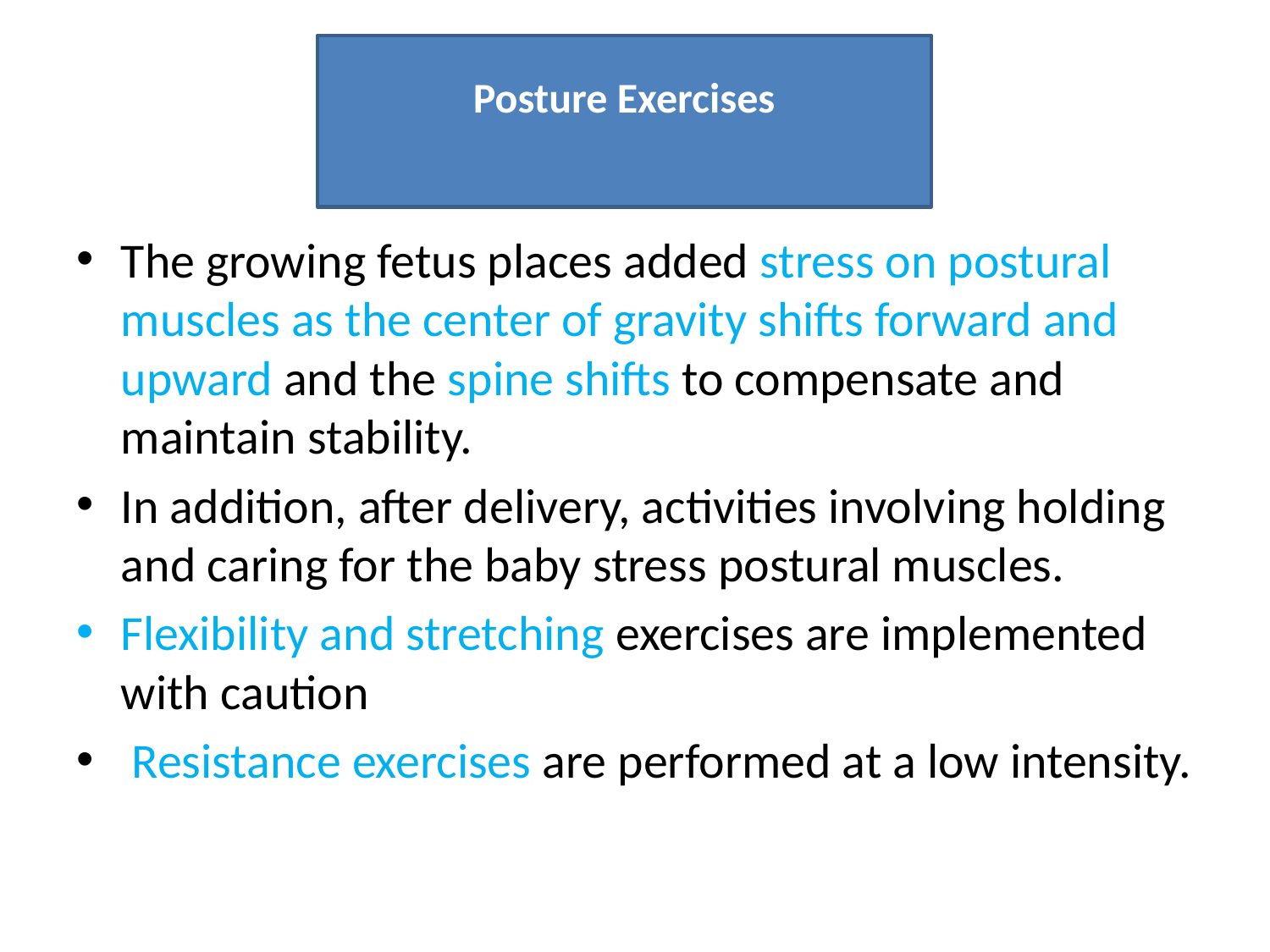

# Posture Exercises

The growing fetus places added stress on postural muscles as the center of gravity shifts forward and upward and the spine shifts to compensate and maintain stability.
In addition, after delivery, activities involving holding and caring for the baby stress postural muscles.
Flexibility and stretching exercises are implemented with caution
 Resistance exercises are performed at a low intensity.